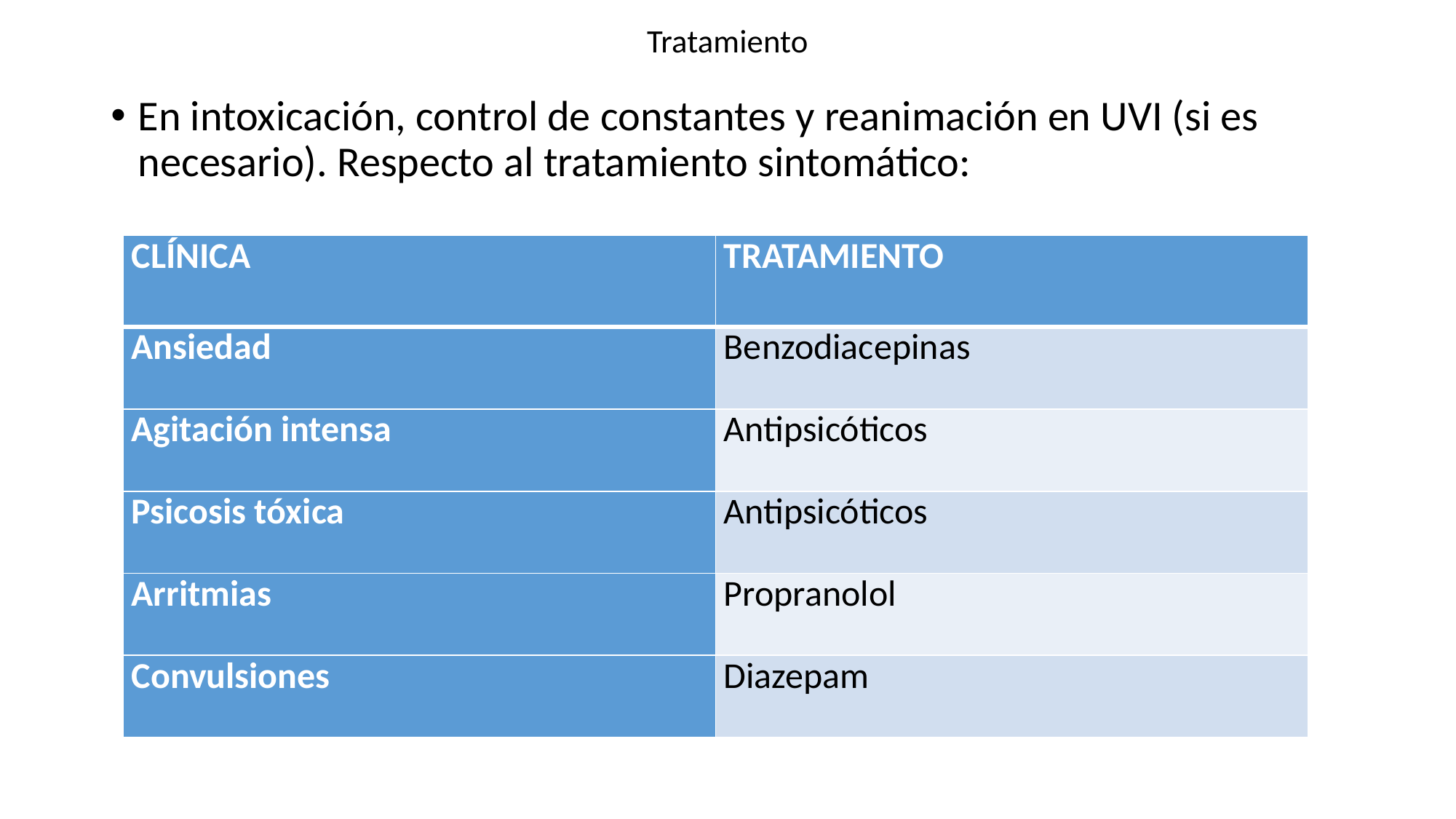

# Tratamiento
En intoxicación, control de constantes y reanimación en UVI (si es necesario). Respecto al tratamiento sintomático:

| CLÍNICA | TRATAMIENTO |
| --- | --- |
| Ansiedad | Benzodiacepinas |
| Agitación intensa | Antipsicóticos |
| Psicosis tóxica | Antipsicóticos |
| Arritmias | Propranolol |
| Convulsiones | Diazepam |